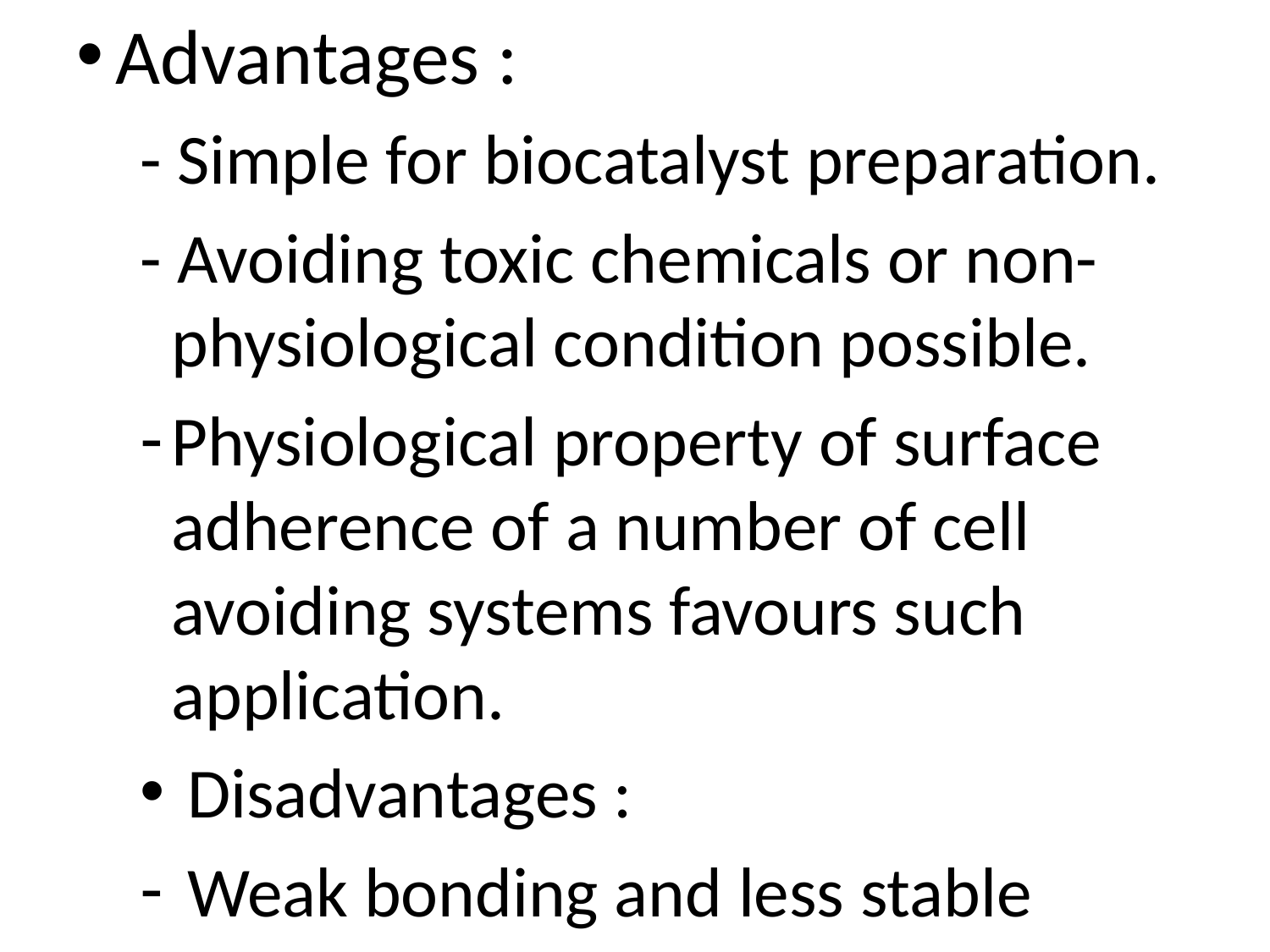

Advantages :
- Simple for biocatalyst preparation.
- Avoiding toxic chemicals or non-physiological condition possible.
Physiological property of surface adherence of a number of cell avoiding systems favours such application.
 Disadvantages :
 Weak bonding and less stable